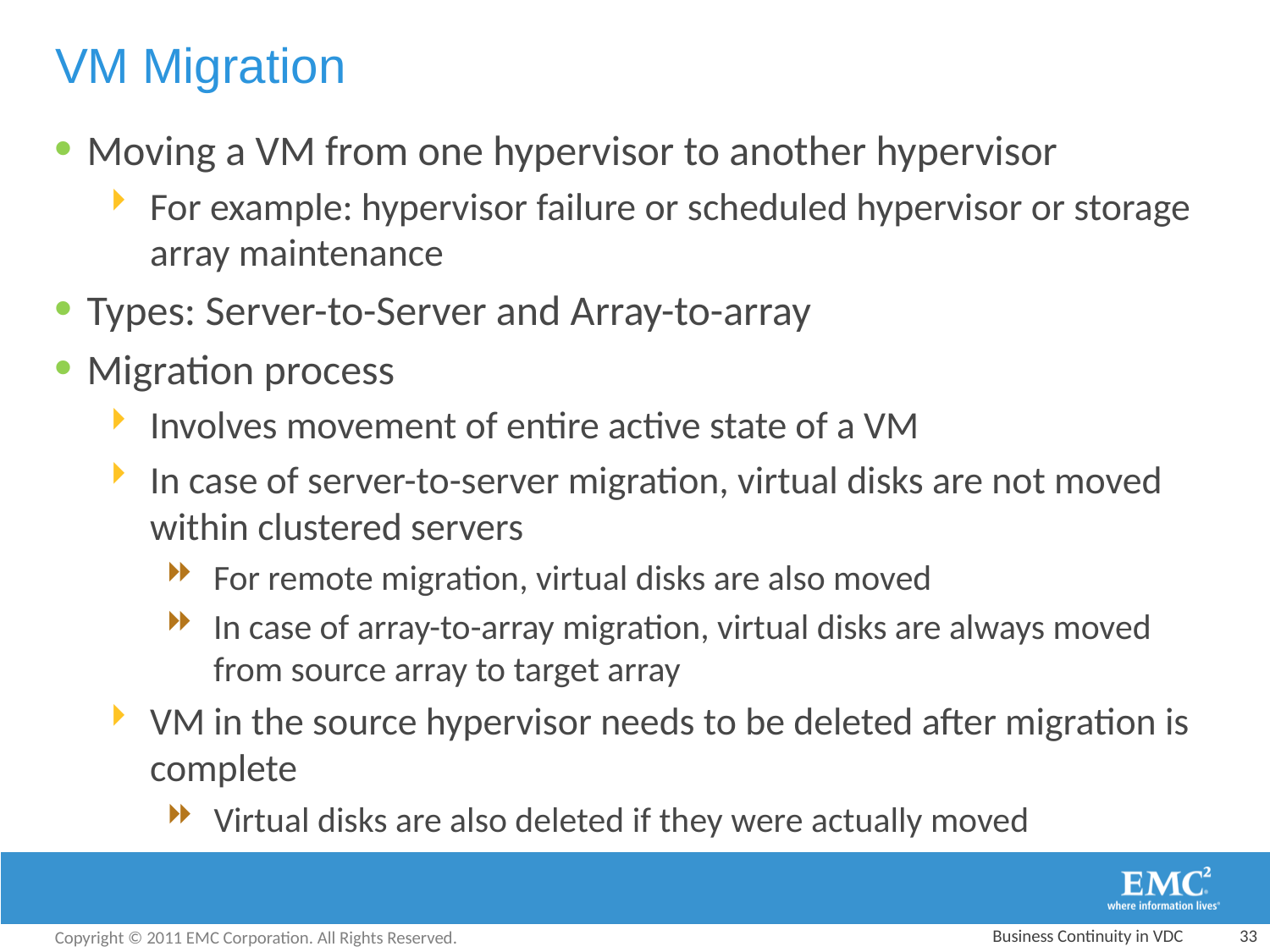

VM Migration
Moving a VM from one hypervisor to another hypervisor
For example: hypervisor failure or scheduled hypervisor or storage array maintenance
Types: Server-to-Server and Array-to-array
Migration process
Involves movement of entire active state of a VM
In case of server-to-server migration, virtual disks are not moved within clustered servers
For remote migration, virtual disks are also moved
In case of array-to-array migration, virtual disks are always moved from source array to target array
VM in the source hypervisor needs to be deleted after migration is complete
Virtual disks are also deleted if they were actually moved

Business Continuity in VDC
33